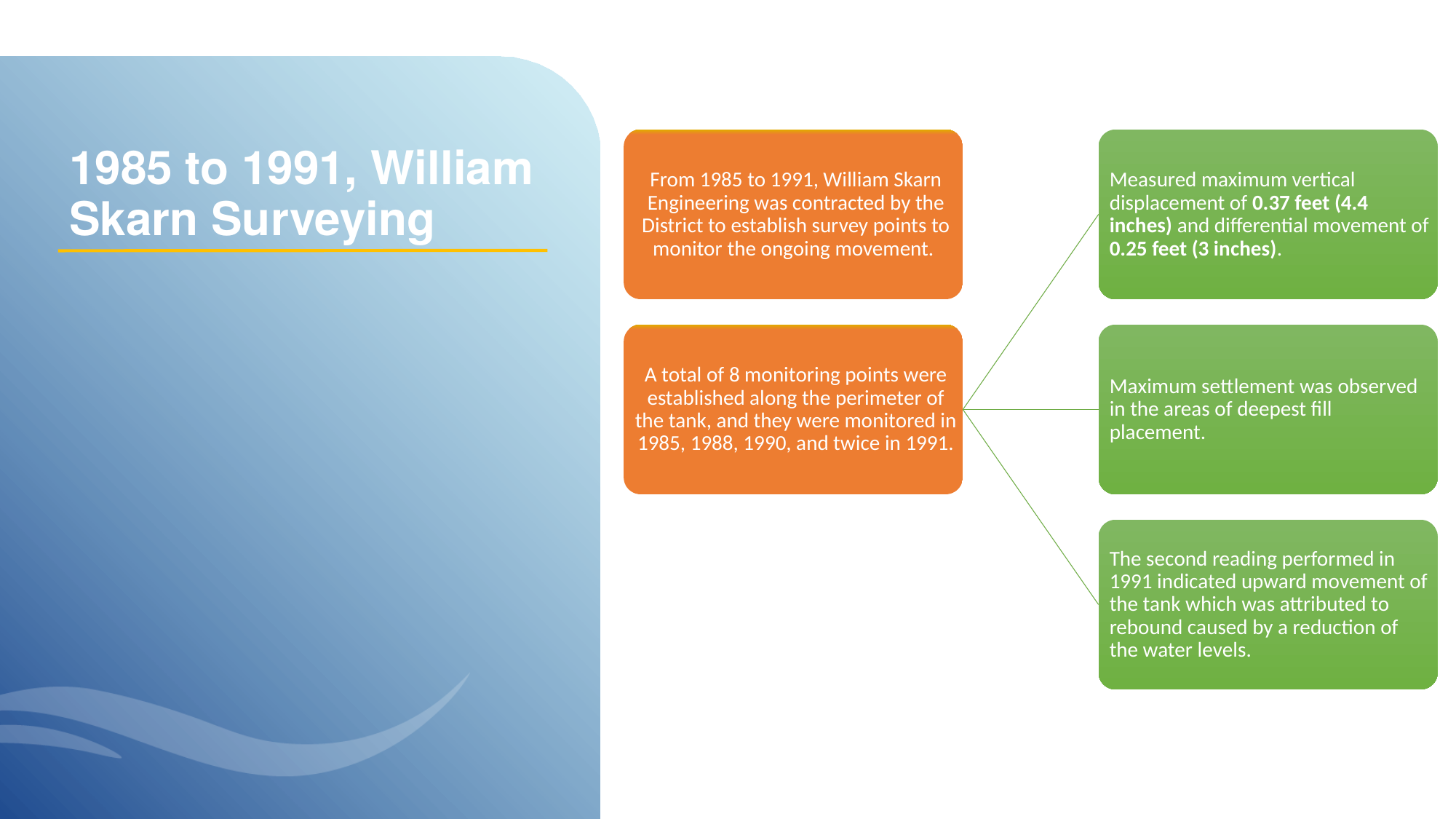

From 1985 to 1991, William Skarn Engineering was contracted by the District to establish survey points to monitor the ongoing movement.
A total of 8 monitoring points were established along the perimeter of the tank, and they were monitored in 1985, 1988, 1990, and twice in 1991.

Measured maximum vertical displacement of 0.37 feet (4.4 inches) and differential movement of 0.25 feet (3 inches).

Maximum settlement was observed in the areas of deepest fill placement.

The second reading performed in 1991 indicated upward movement of the tank which was attributed to rebound caused by a reduction of the water levels.
# 1985 to 1991, William Skarn Surveying